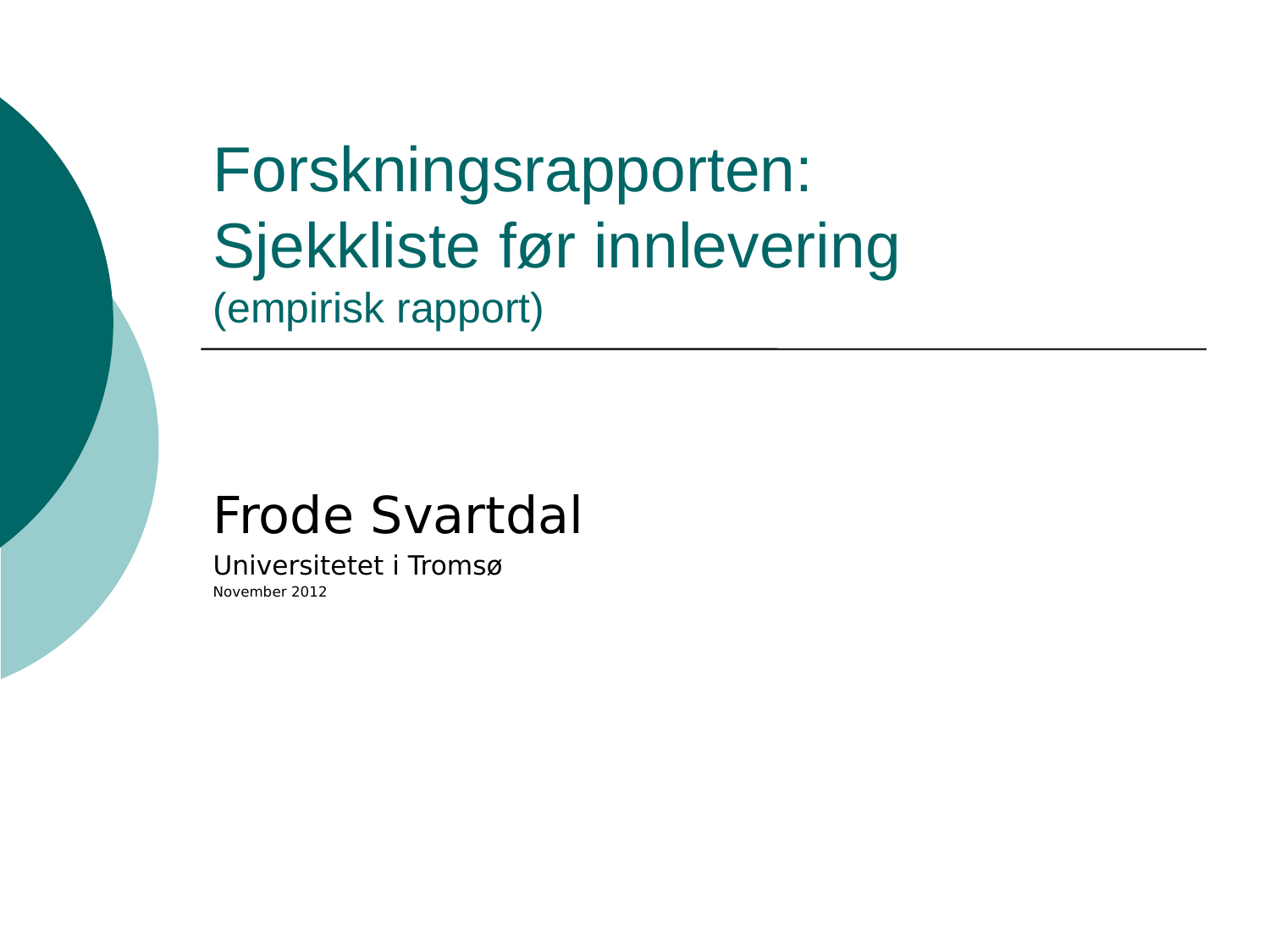

# Forskningsrapporten: Sjekkliste før innlevering (empirisk rapport)
Frode Svartdal
Universitetet i Tromsø
November 2012